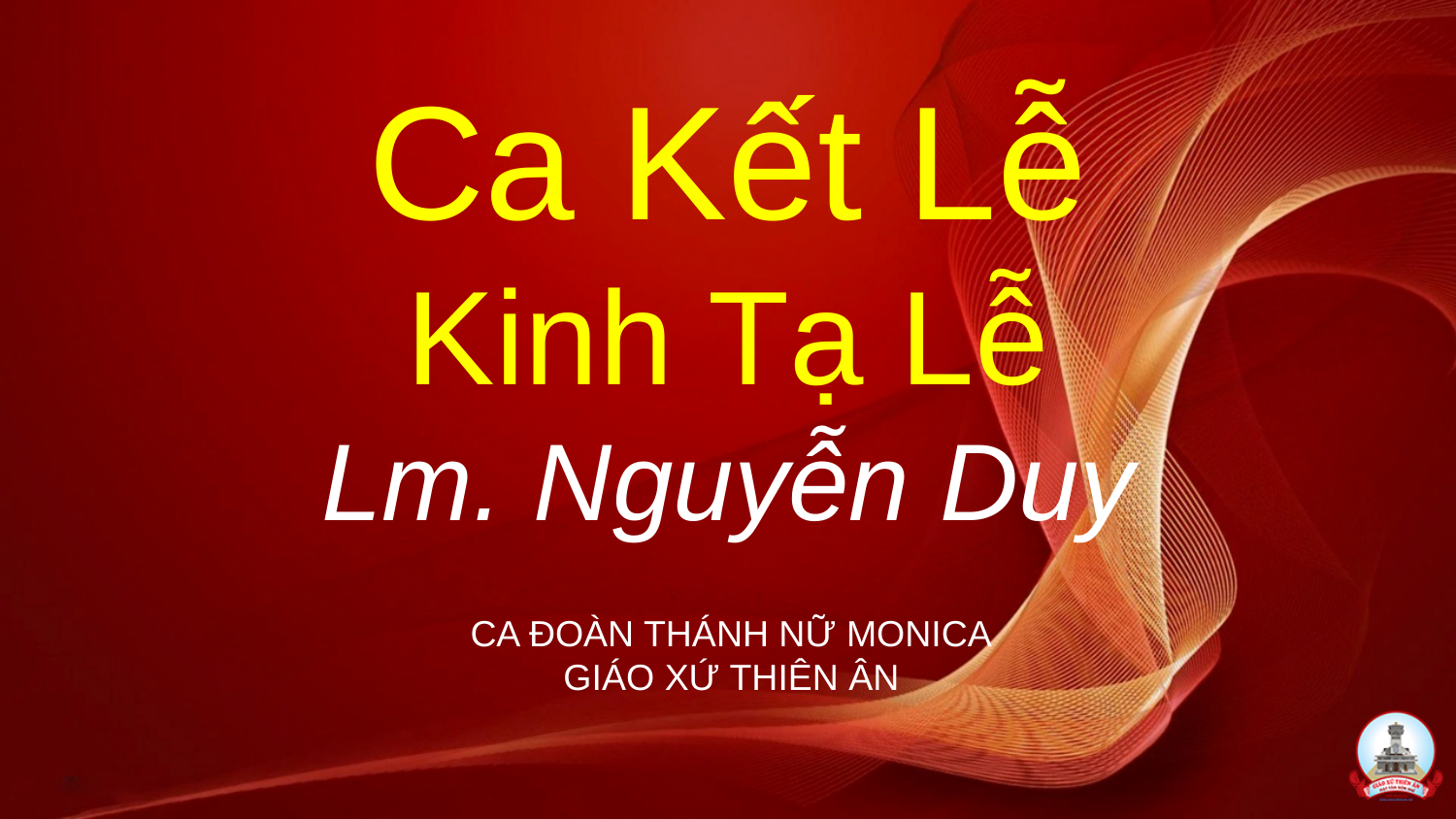

# Ca Kết Lễ Kinh Tạ Lễ Lm. Nguyễn Duy
CA ĐOÀN THÁNH NỮ MONICA
GIÁO XỨ THIÊN ÂN